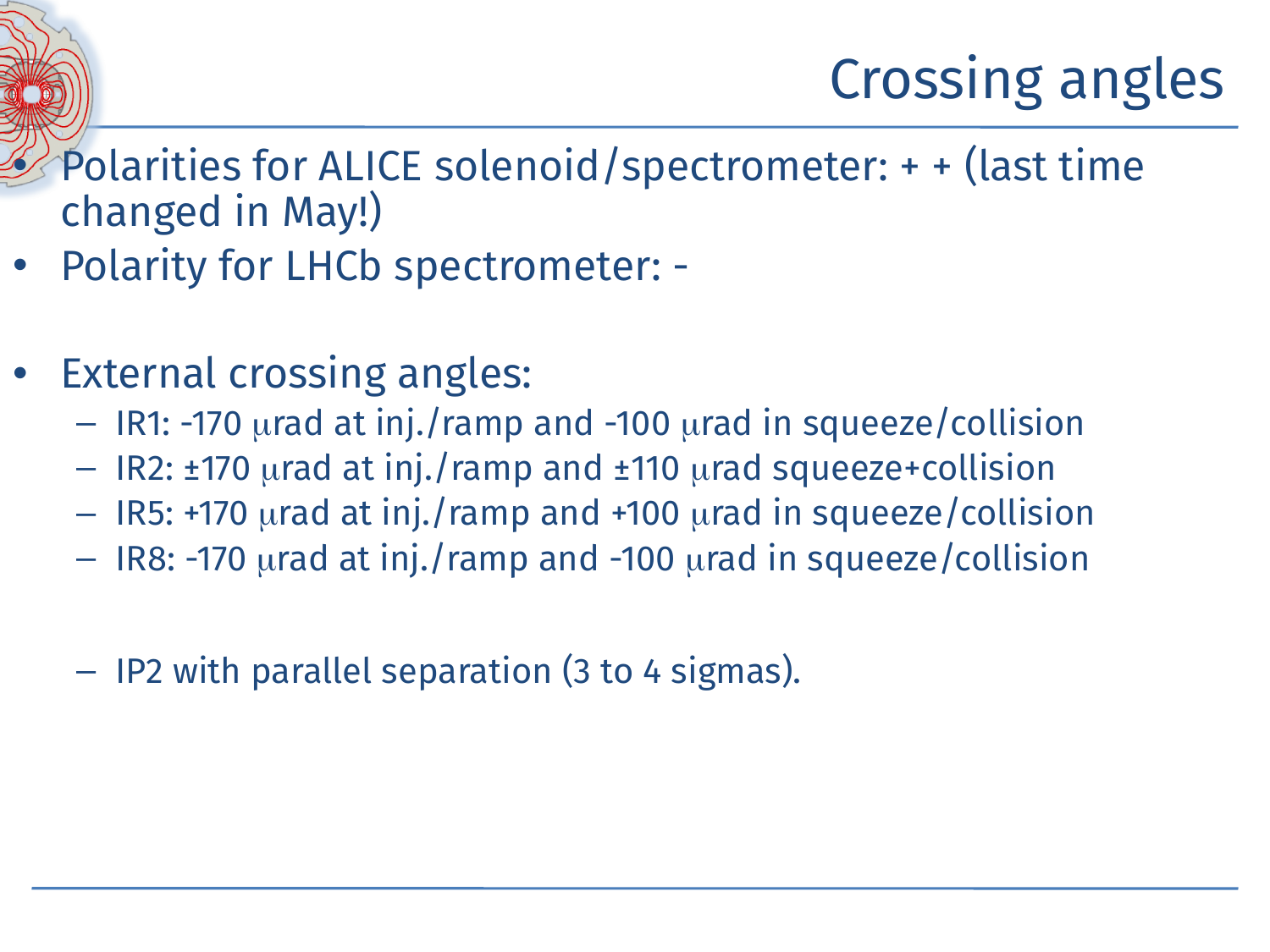

# Crossing angles
Polarities for ALICE solenoid/spectrometer: + + (last time changed in May!)
Polarity for LHCb spectrometer: -

External crossing angles:
IR1: -170 μrad at inj./ramp and -100 μrad in squeeze/collision
IR2: ±170 μrad at inj./ramp and ±110 μrad squeeze+collision
IR5: +170 μrad at inj./ramp and +100 μrad in squeeze/collision
IR8: -170 μrad at inj./ramp and -100 μrad in squeeze/collision

IP2 with parallel separation (3 to 4 sigmas).